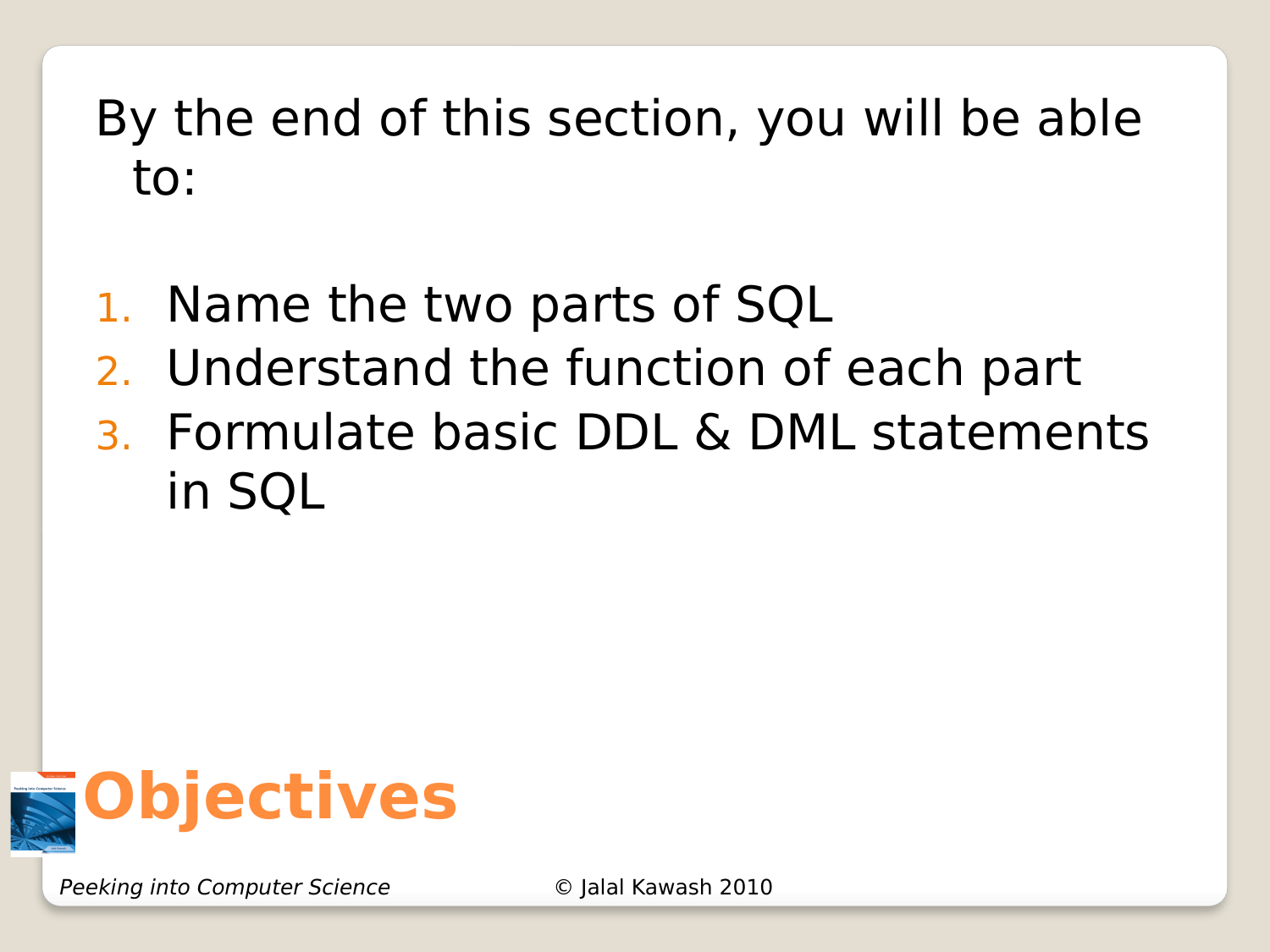

By the end of this section, you will be able to:

Name the two parts of SQL
Understand the function of each part
Formulate basic DDL & DML statements in SQL
# Objectives